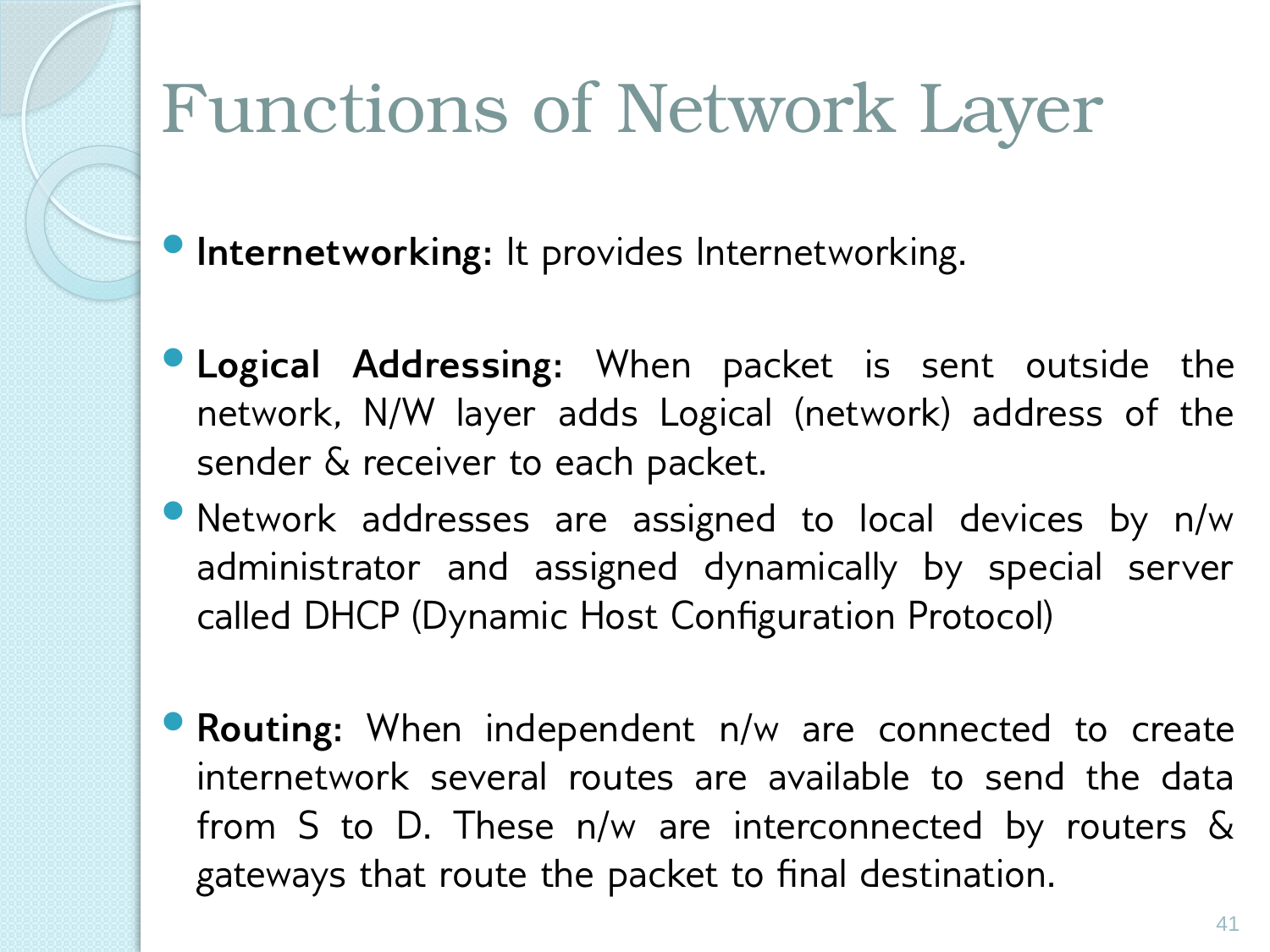

# Functions of Network Layer
Internetworking: It provides Internetworking.

Logical Addressing: When packet is sent outside the network, N/W layer adds Logical (network) address of the sender & receiver to each packet.
Network addresses are assigned to local devices by n/w administrator and assigned dynamically by special server called DHCP (Dynamic Host Configuration Protocol)

Routing: When independent n/w are connected to create internetwork several routes are available to send the data from S to D. These n/w are interconnected by routers & gateways that route the packet to final destination.

41